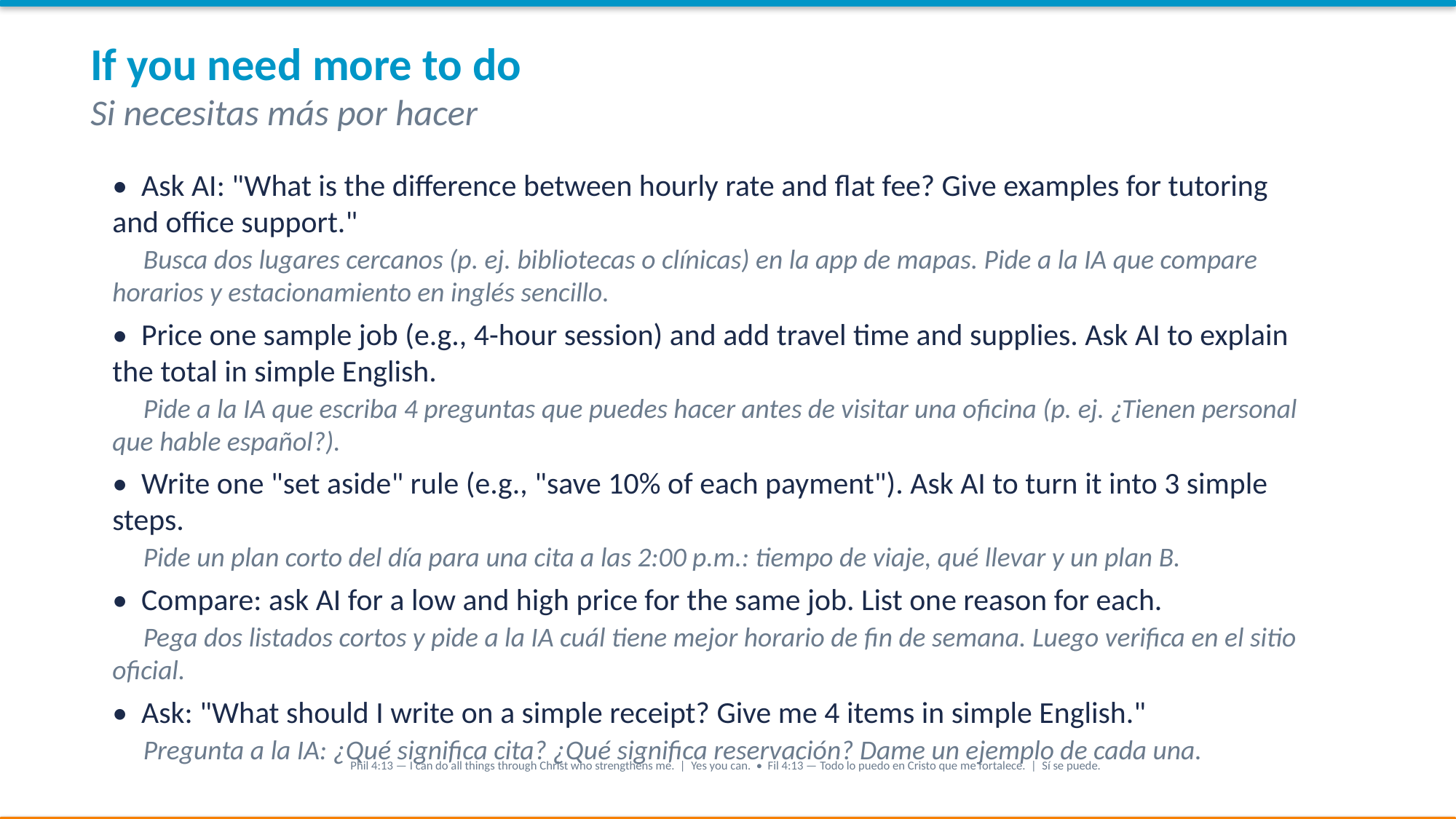

If you need more to do
Si necesitas más por hacer
•  Ask AI: "What is the difference between hourly rate and flat fee? Give examples for tutoring and office support."
     Busca dos lugares cercanos (p. ej. bibliotecas o clínicas) en la app de mapas. Pide a la IA que compare horarios y estacionamiento en inglés sencillo.
•  Price one sample job (e.g., 4-hour session) and add travel time and supplies. Ask AI to explain the total in simple English.
     Pide a la IA que escriba 4 preguntas que puedes hacer antes de visitar una oficina (p. ej. ¿Tienen personal que hable español?).
•  Write one "set aside" rule (e.g., "save 10% of each payment"). Ask AI to turn it into 3 simple steps.
     Pide un plan corto del día para una cita a las 2:00 p.m.: tiempo de viaje, qué llevar y un plan B.
•  Compare: ask AI for a low and high price for the same job. List one reason for each.
     Pega dos listados cortos y pide a la IA cuál tiene mejor horario de fin de semana. Luego verifica en el sitio oficial.
•  Ask: "What should I write on a simple receipt? Give me 4 items in simple English."
     Pregunta a la IA: ¿Qué significa cita? ¿Qué significa reservación? Dame un ejemplo de cada una.
Phil 4:13 — I can do all things through Christ who strengthens me.  |  Yes you can.  •  Fil 4:13 — Todo lo puedo en Cristo que me fortalece.  |  Sí se puede.